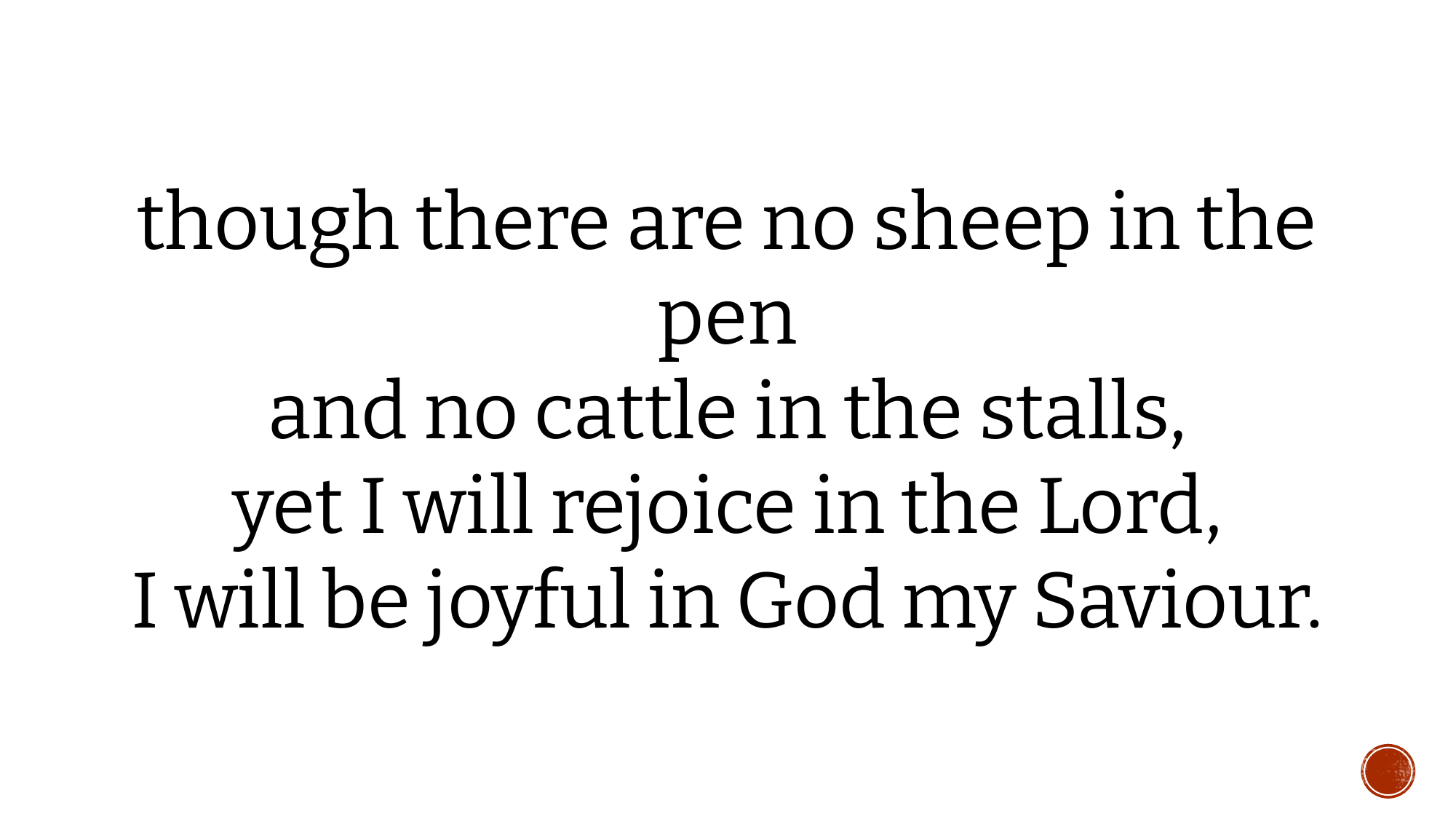

though there are no sheep in the pen
and no cattle in the stalls,
yet I will rejoice in the Lord,
I will be joyful in God my Saviour.